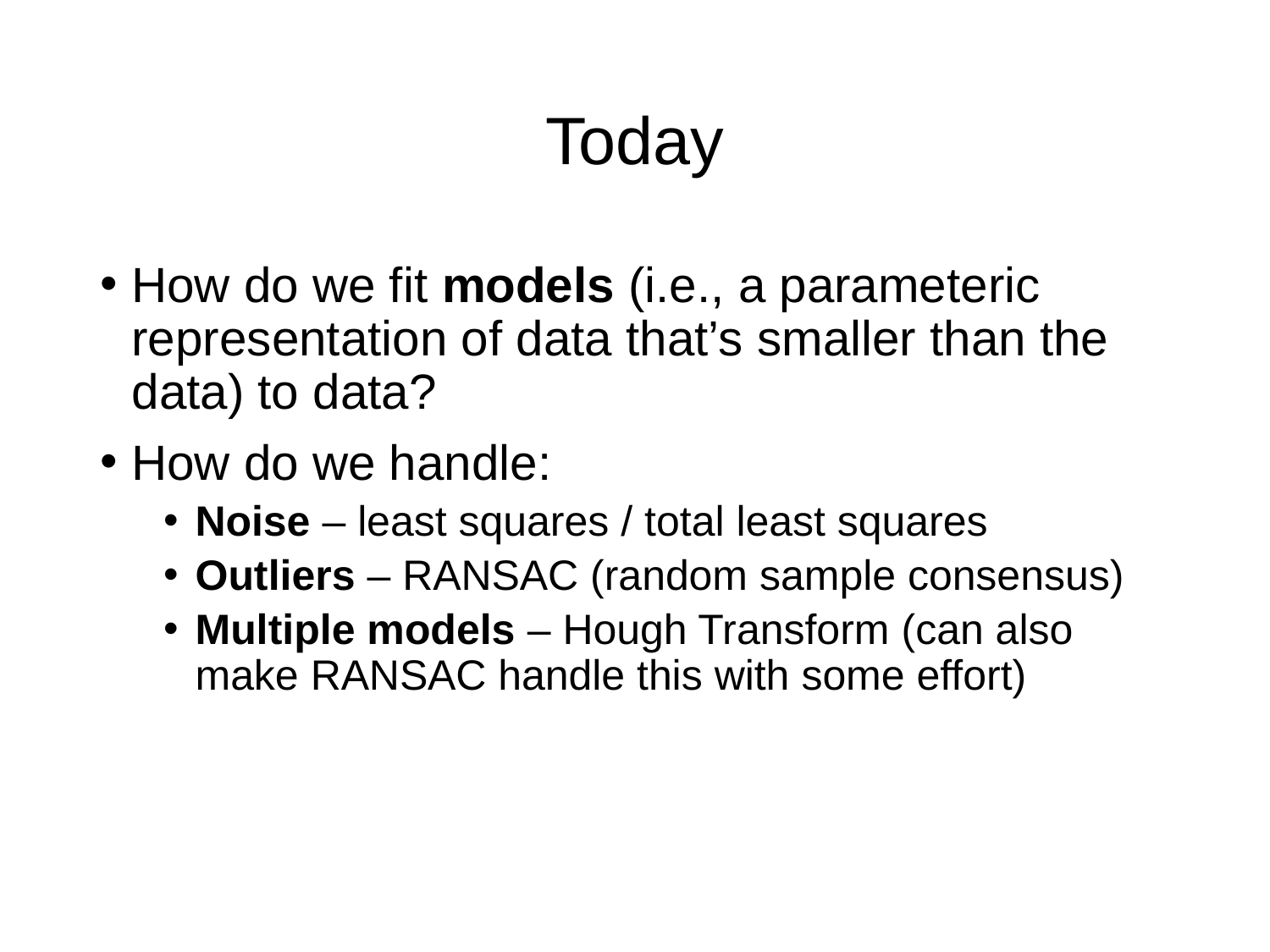

# Today
How do we fit models (i.e., a parameteric representation of data that’s smaller than the data) to data?
How do we handle:
Noise – least squares / total least squares
Outliers – RANSAC (random sample consensus)
Multiple models – Hough Transform (can also make RANSAC handle this with some effort)